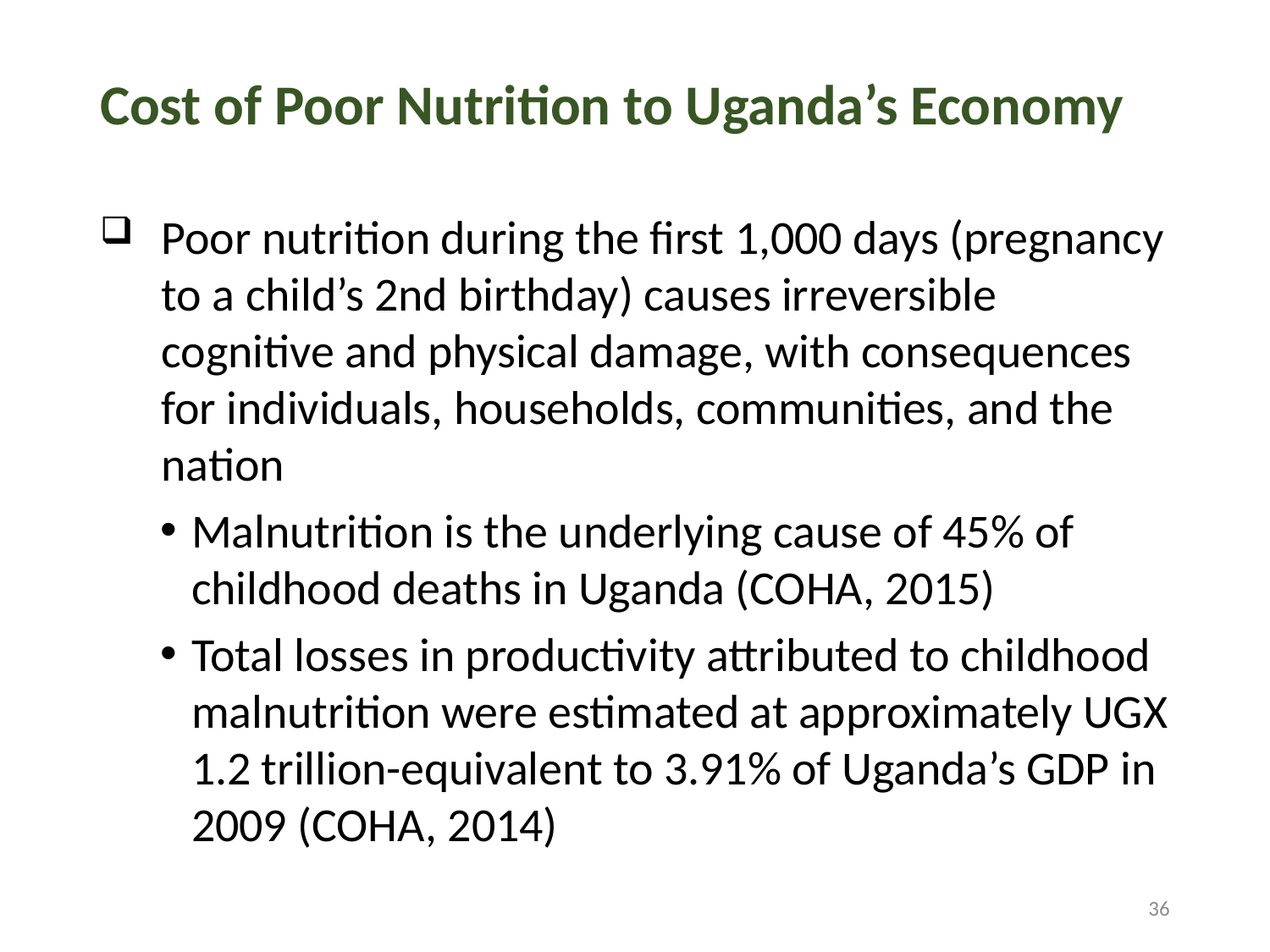

# Cost of Poor Nutrition to Uganda’s Economy
Poor nutrition during the first 1,000 days (pregnancy to a child’s 2nd birthday) causes irreversible cognitive and physical damage, with consequences for individuals, households, communities, and the nation
Malnutrition is the underlying cause of 45% of childhood deaths in Uganda (COHA, 2015)
Total losses in productivity attributed to childhood malnutrition were estimated at approximately UGX 1.2 trillion-equivalent to 3.91% of Uganda’s GDP in 2009 (COHA, 2014)

36